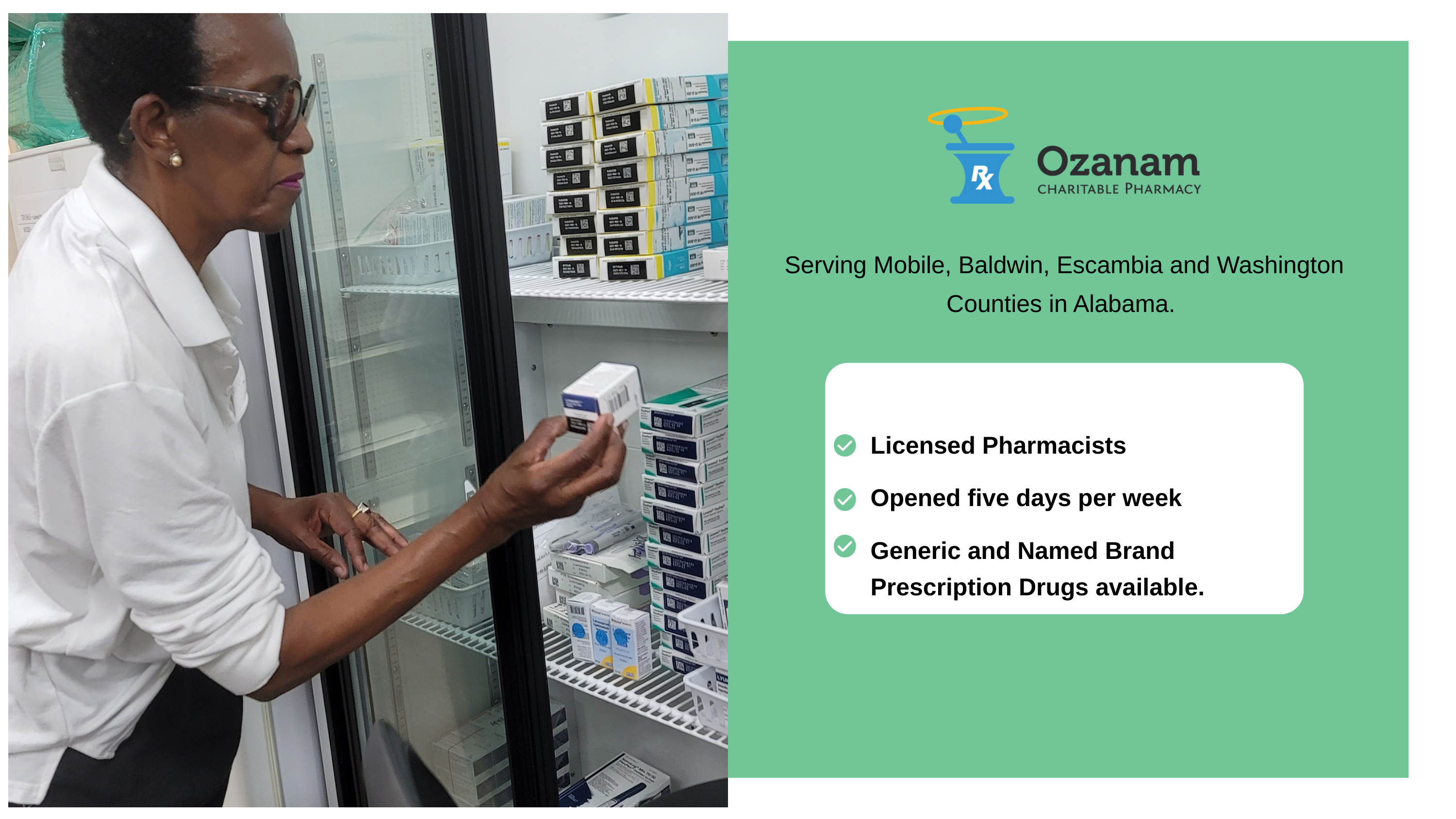

Serving Mobile, Baldwin, Escambia and Washington Counties in Alabama.

Licensed Pharmacists

Opened five days per week

Generic and Named Brand Prescription Drugs available.